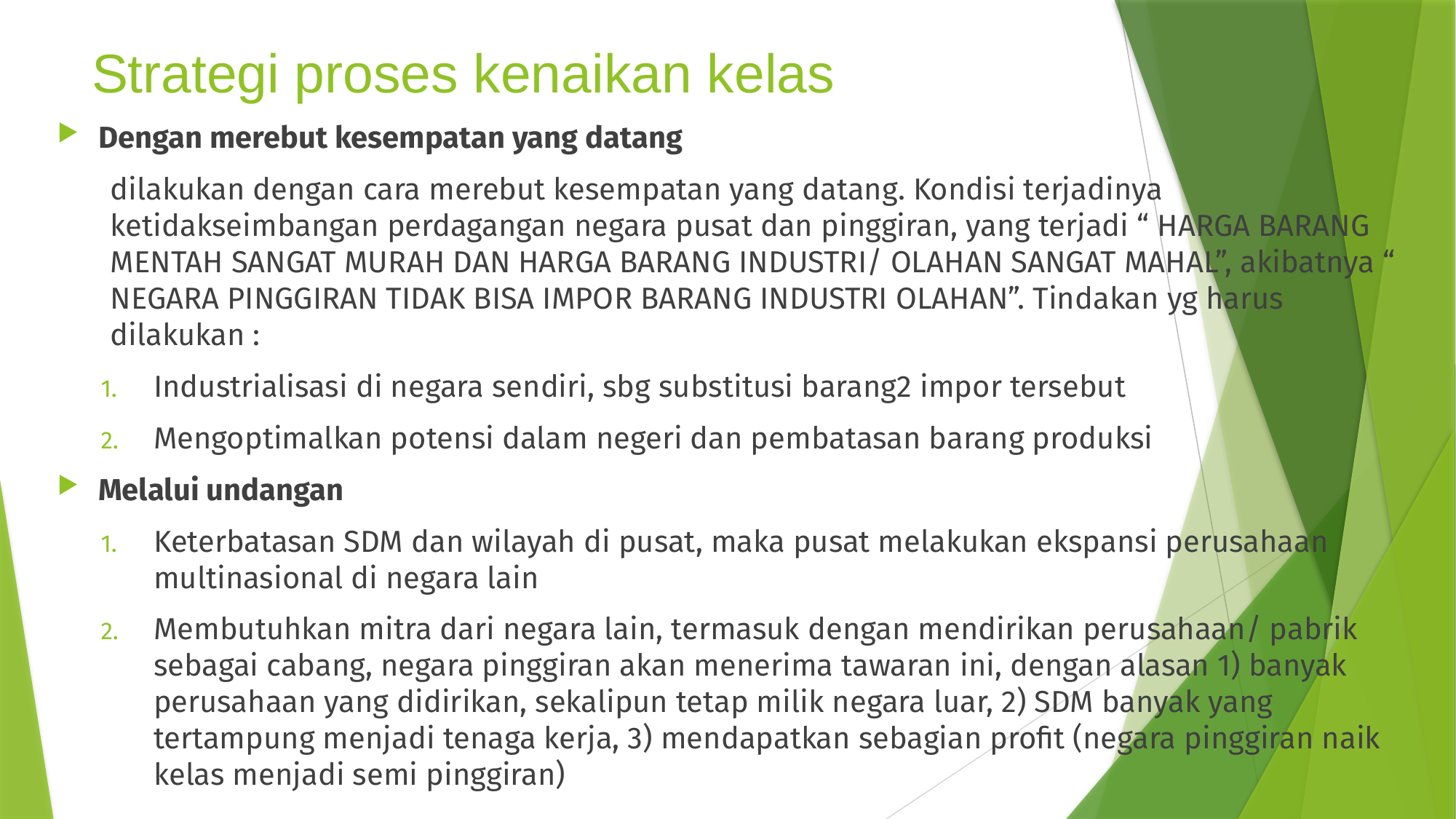

# Strategi proses kenaikan kelas
Dengan merebut kesempatan yang datang
	dilakukan dengan cara merebut kesempatan yang datang. Kondisi terjadinya ketidakseimbangan perdagangan negara pusat dan pinggiran, yang terjadi “ HARGA BARANG MENTAH SANGAT MURAH DAN HARGA BARANG INDUSTRI/ OLAHAN SANGAT MAHAL”, akibatnya “ NEGARA PINGGIRAN TIDAK BISA IMPOR BARANG INDUSTRI OLAHAN”. Tindakan yg harus dilakukan :
Industrialisasi di negara sendiri, sbg substitusi barang2 impor tersebut
Mengoptimalkan potensi dalam negeri dan pembatasan barang produksi
Melalui undangan
Keterbatasan SDM dan wilayah di pusat, maka pusat melakukan ekspansi perusahaan multinasional di negara lain
Membutuhkan mitra dari negara lain, termasuk dengan mendirikan perusahaan/ pabrik sebagai cabang, negara pinggiran akan menerima tawaran ini, dengan alasan 1) banyak perusahaan yang didirikan, sekalipun tetap milik negara luar, 2) SDM banyak yang tertampung menjadi tenaga kerja, 3) mendapatkan sebagian profit (negara pinggiran naik kelas menjadi semi pinggiran)